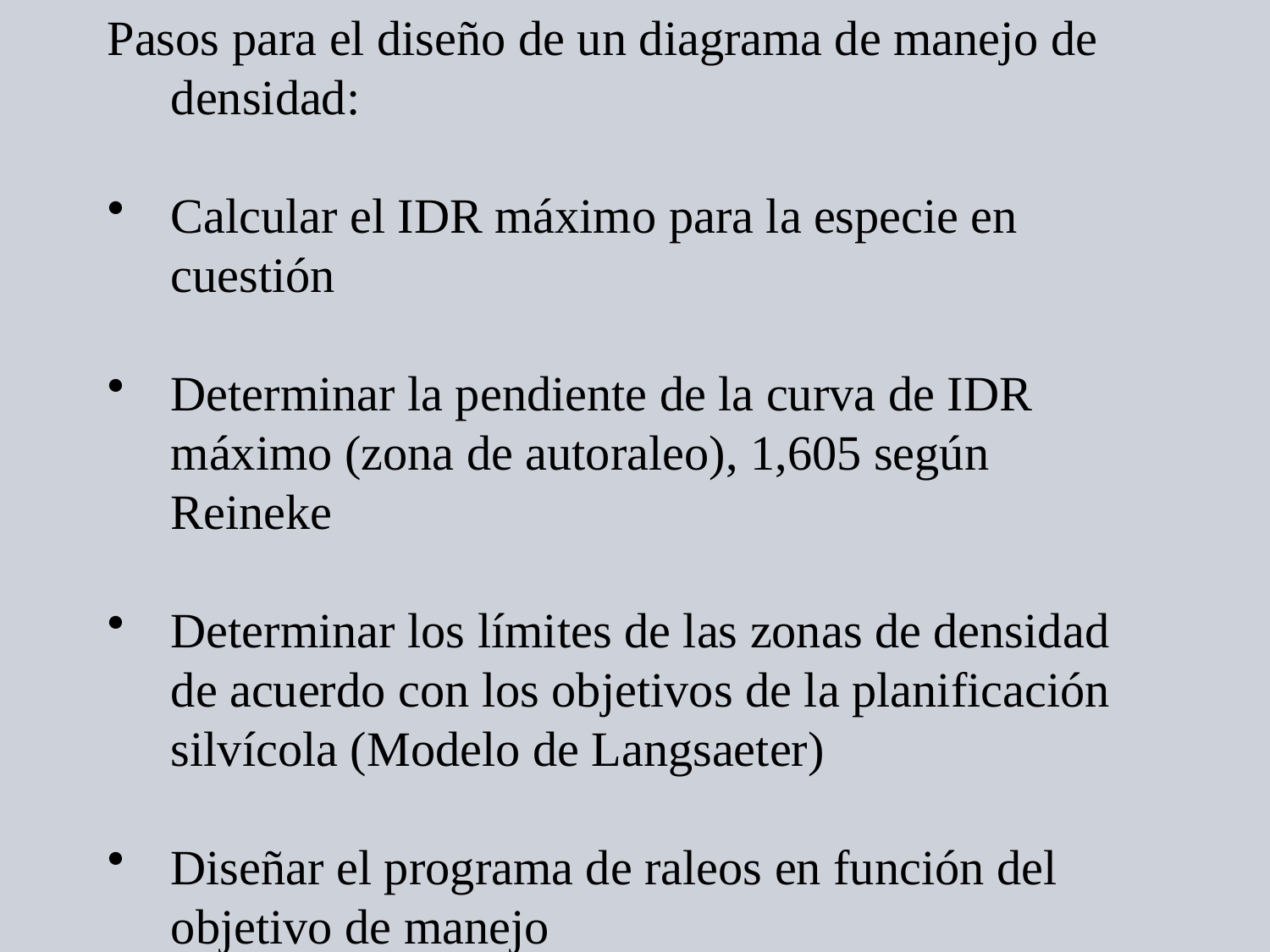

Pasos para el diseño de un diagrama de manejo de densidad:

Calcular el IDR máximo para la especie en cuestión

Determinar la pendiente de la curva de IDR máximo (zona de autoraleo), 1,605 según Reineke

Determinar los límites de las zonas de densidad de acuerdo con los objetivos de la planificación silvícola (Modelo de Langsaeter)

Diseñar el programa de raleos en función del objetivo de manejo